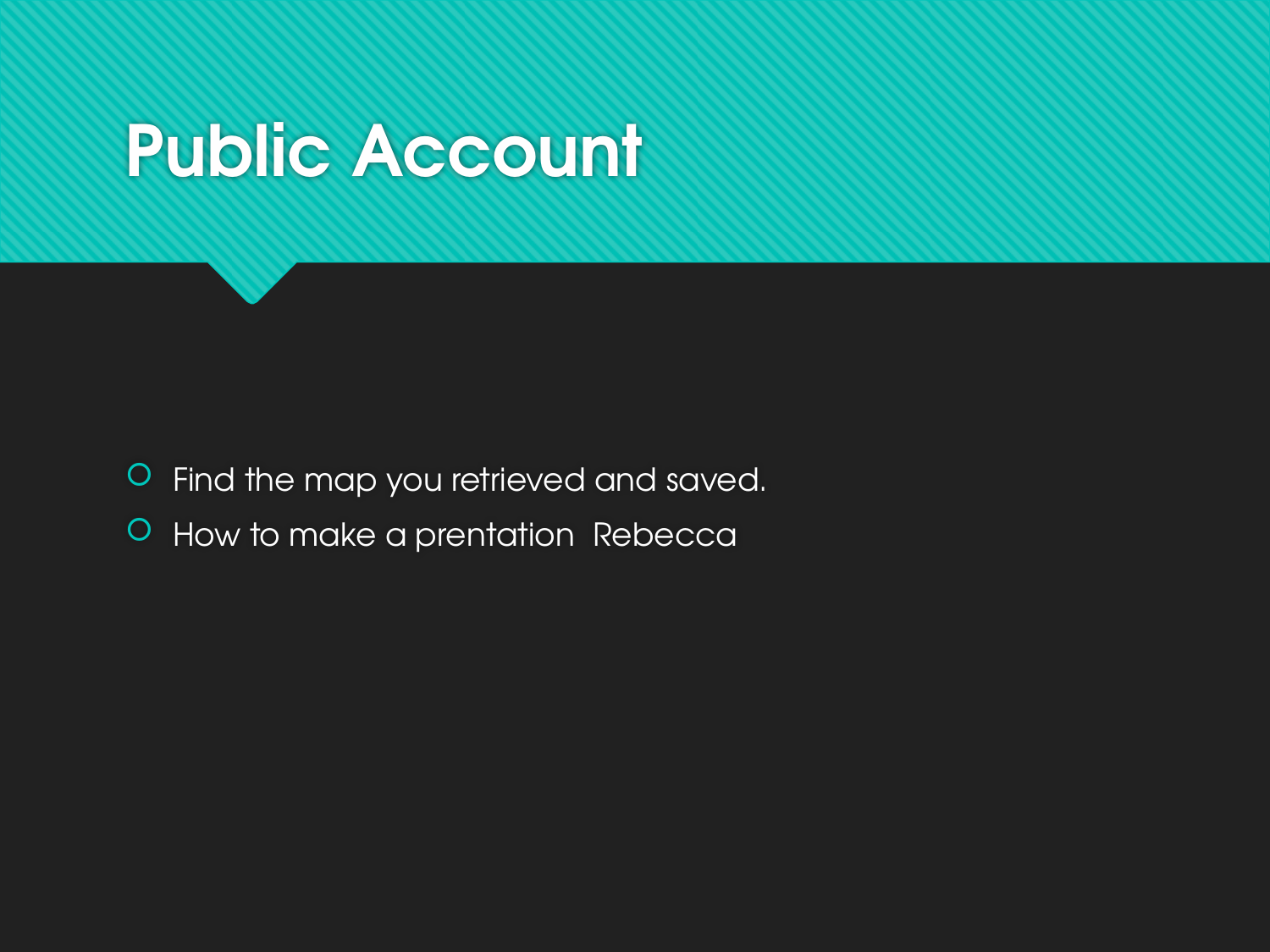

# Public Account
Find the map you retrieved and saved.
How to make a prentation  Rebecca